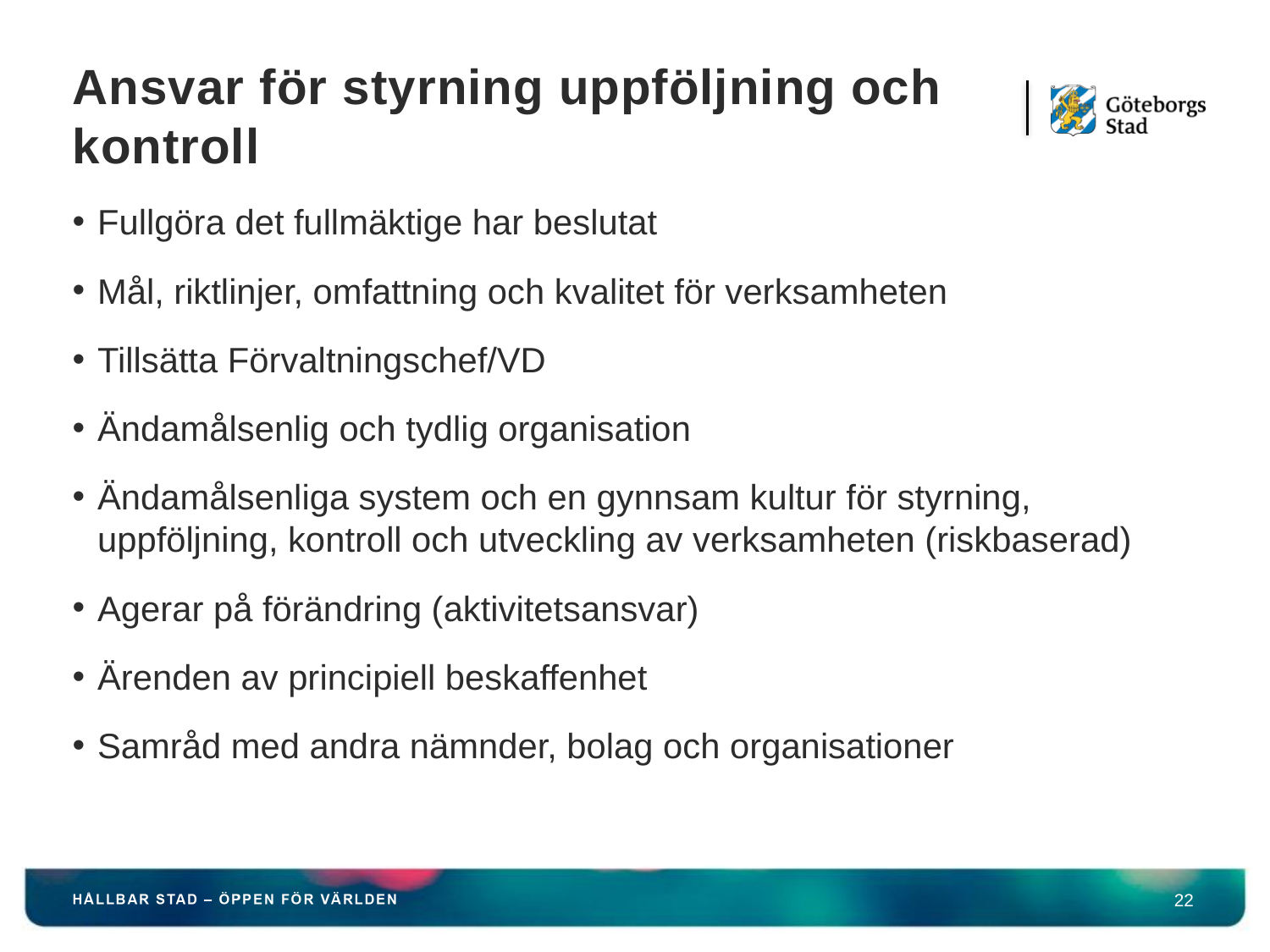

# Ansvar för styrning uppföljning och kontroll
Fullgöra det fullmäktige har beslutat
Mål, riktlinjer, omfattning och kvalitet för verksamheten
Tillsätta Förvaltningschef/VD
Ändamålsenlig och tydlig organisation
Ändamålsenliga system och en gynnsam kultur för styrning, uppföljning, kontroll och utveckling av verksamheten (riskbaserad)
Agerar på förändring (aktivitetsansvar)
Ärenden av principiell beskaffenhet
Samråd med andra nämnder, bolag och organisationer

22